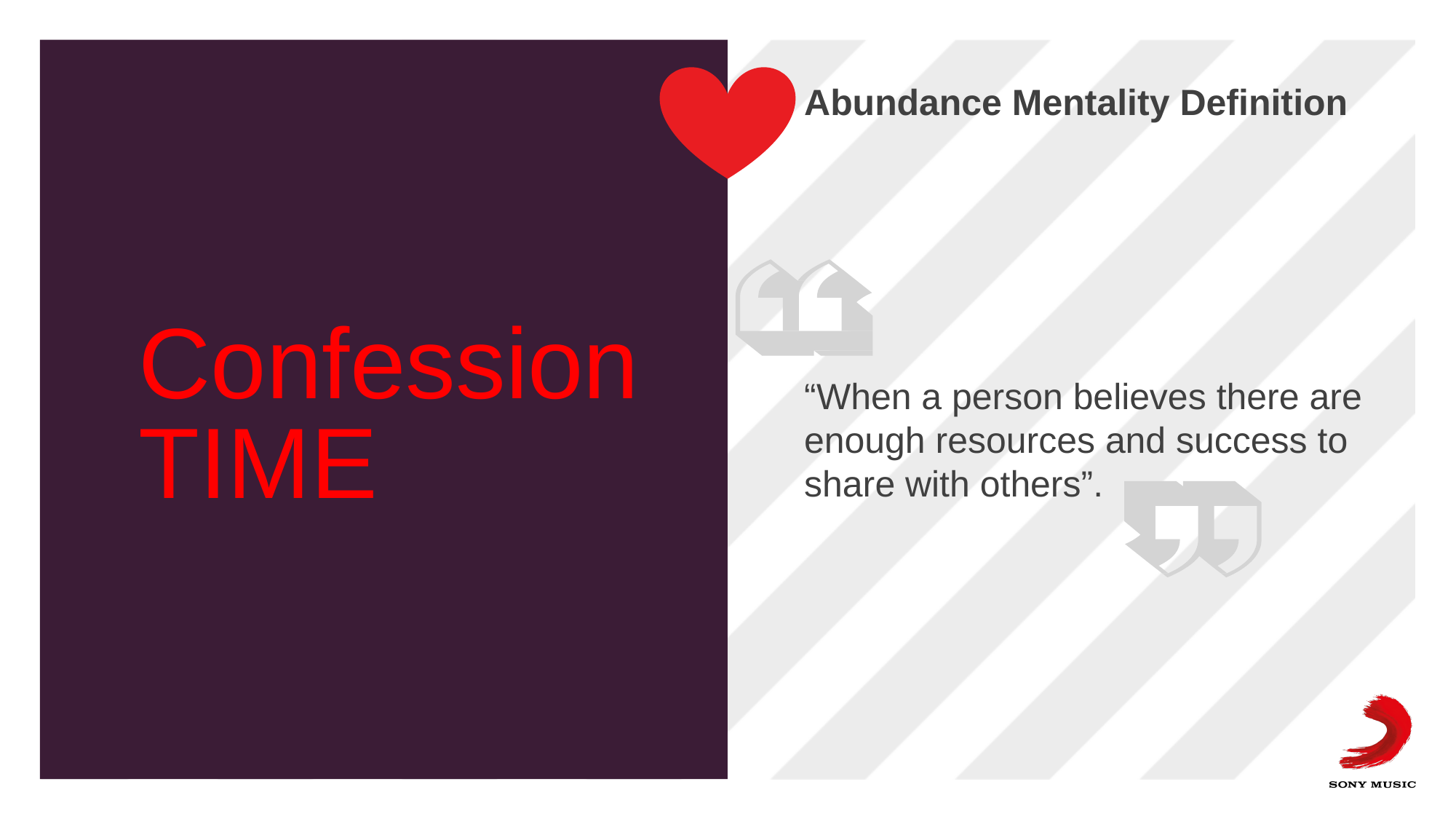

# Confession TIME

Abundance Mentality Definition

“When a person believes there are enough resources and success to share with others”.